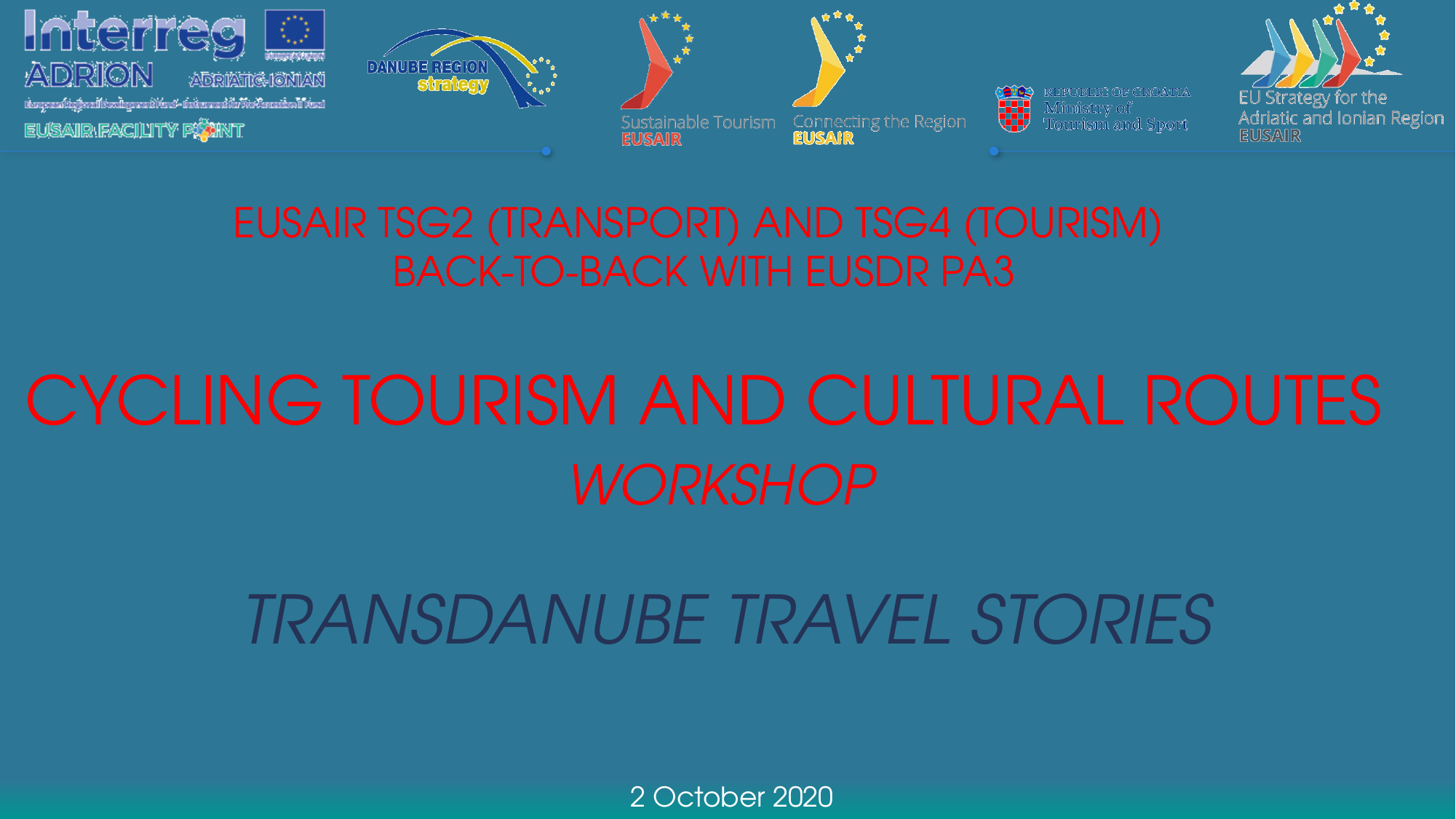

EUSAIR TSG2 (TRANSPORT) and TSG4 (TOURISM)
Back-to-back with EUSDR PA3

Cycling Tourism and Cultural Routes
  Workshop
Transdanube Travel Stories
 2 October 2020